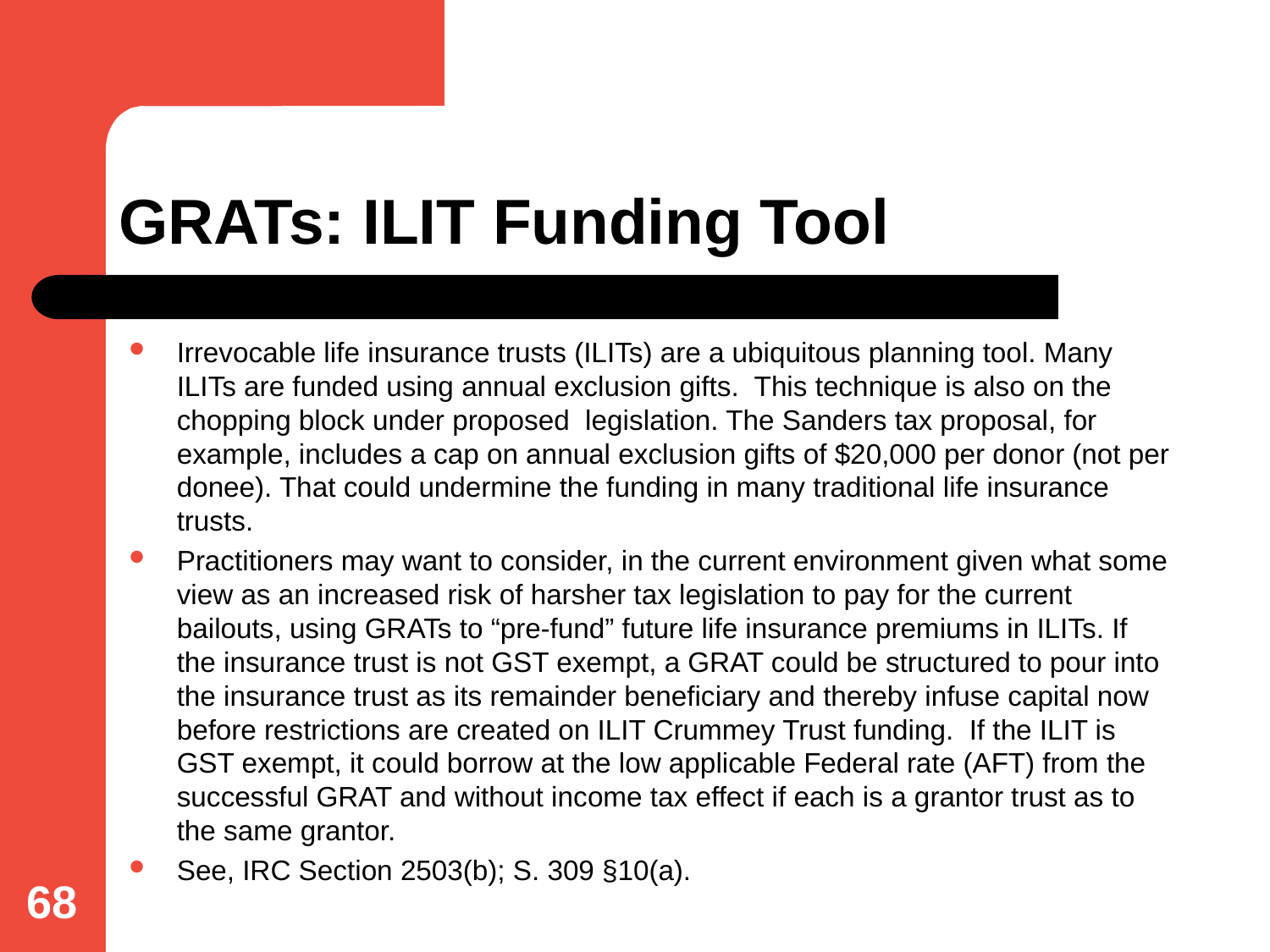

# GRATs: ILIT Funding Tool
Irrevocable life insurance trusts (ILITs) are a ubiquitous planning tool. Many ILITs are funded using annual exclusion gifts.  This technique is also on the chopping block under proposed  legislation. The Sanders tax proposal, for example, includes a cap on annual exclusion gifts of $20,000 per donor (not per donee). That could undermine the funding in many traditional life insurance trusts.
Practitioners may want to consider, in the current environment given what some view as an increased risk of harsher tax legislation to pay for the current bailouts, using GRATs to “pre-fund” future life insurance premiums in ILITs. If the insurance trust is not GST exempt, a GRAT could be structured to pour into the insurance trust as its remainder beneficiary and thereby infuse capital now before restrictions are created on ILIT Crummey Trust funding.  If the ILIT is GST exempt, it could borrow at the low applicable Federal rate (AFT) from the successful GRAT and without income tax effect if each is a grantor trust as to the same grantor.
See, IRC Section 2503(b); S. 309 §10(a).
68